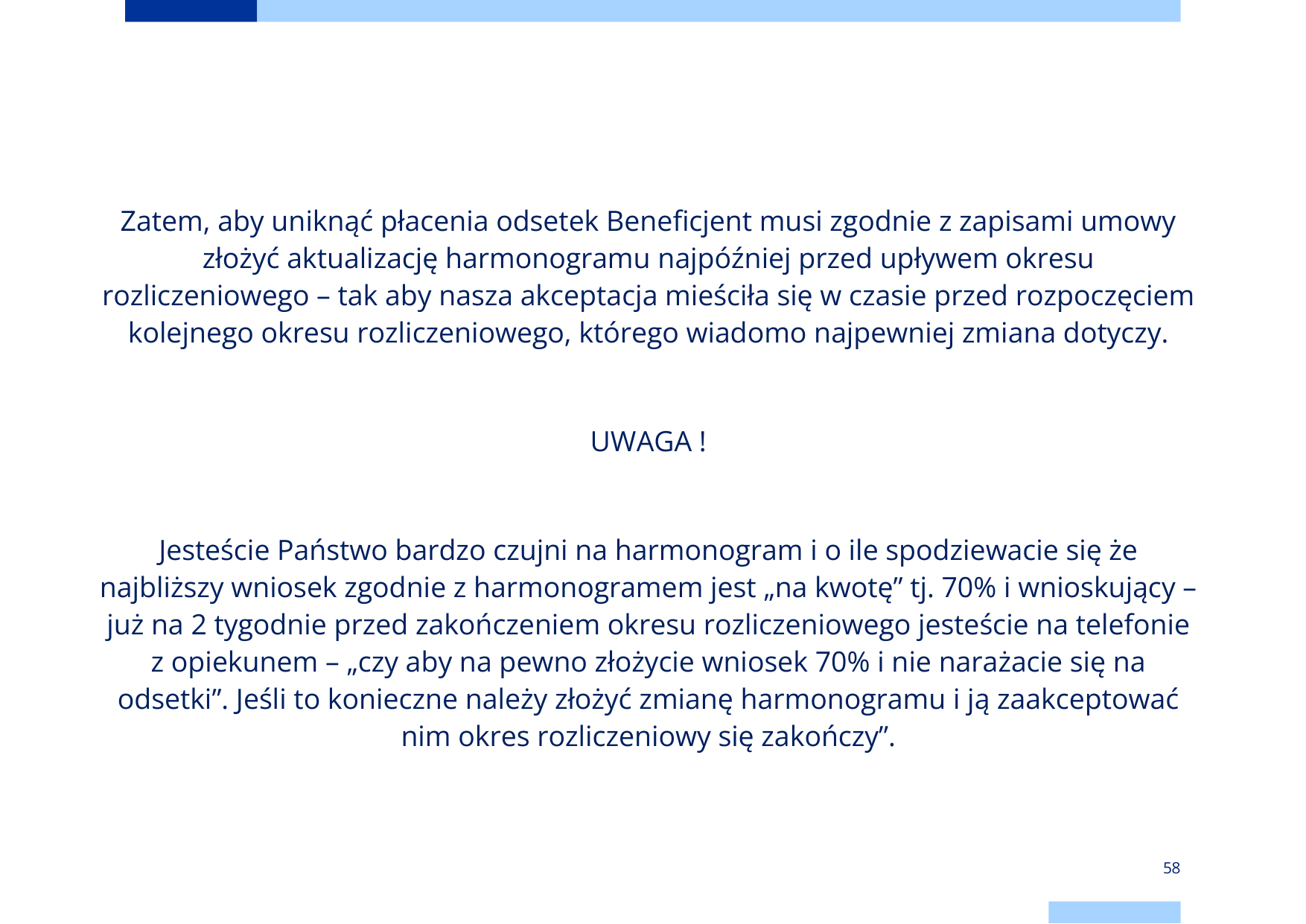

# Harmonogram płatności

Zatem, aby uniknąć płacenia odsetek Beneficjent musi zgodnie z zapisami umowy złożyć aktualizację harmonogramu najpóźniej przed upływem okresu rozliczeniowego – tak aby nasza akceptacja mieściła się w czasie przed rozpoczęciem kolejnego okresu rozliczeniowego, którego wiadomo najpewniej zmiana dotyczy.

UWAGA !

Jesteście Państwo bardzo czujni na harmonogram i o ile spodziewacie się że najbliższy wniosek zgodnie z harmonogramem jest „na kwotę” tj. 70% i wnioskujący – już na 2 tygodnie przed zakończeniem okresu rozliczeniowego jesteście na telefonie z opiekunem – „czy aby na pewno złożycie wniosek 70% i nie narażacie się na odsetki”. Jeśli to konieczne należy złożyć zmianę harmonogramu i ją zaakceptować nim okres rozliczeniowy się zakończy”.

58